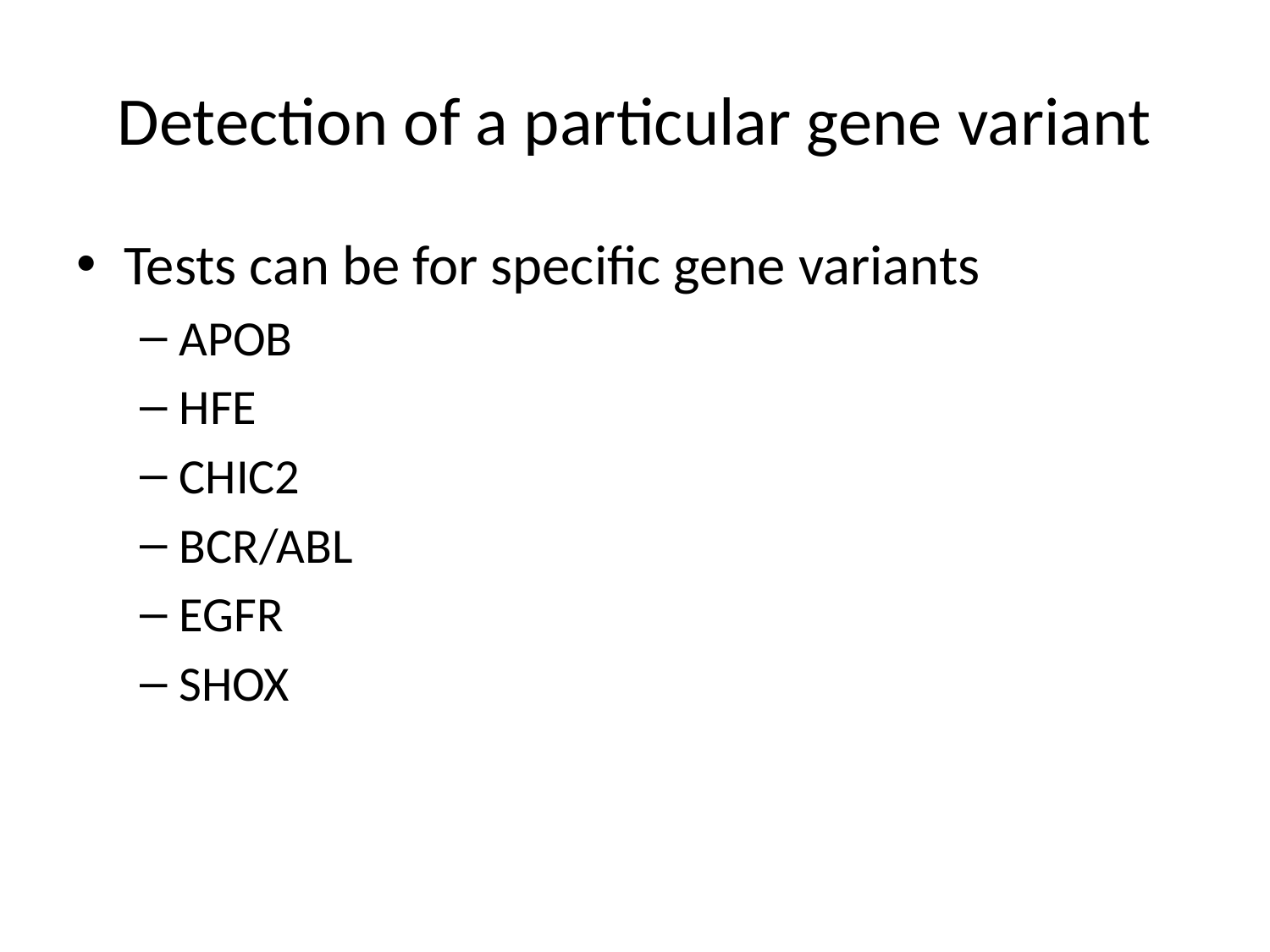

# Detection of a particular gene variant
Tests can be for specific gene variants
APOB
HFE
CHIC2
BCR/ABL
EGFR
SHOX